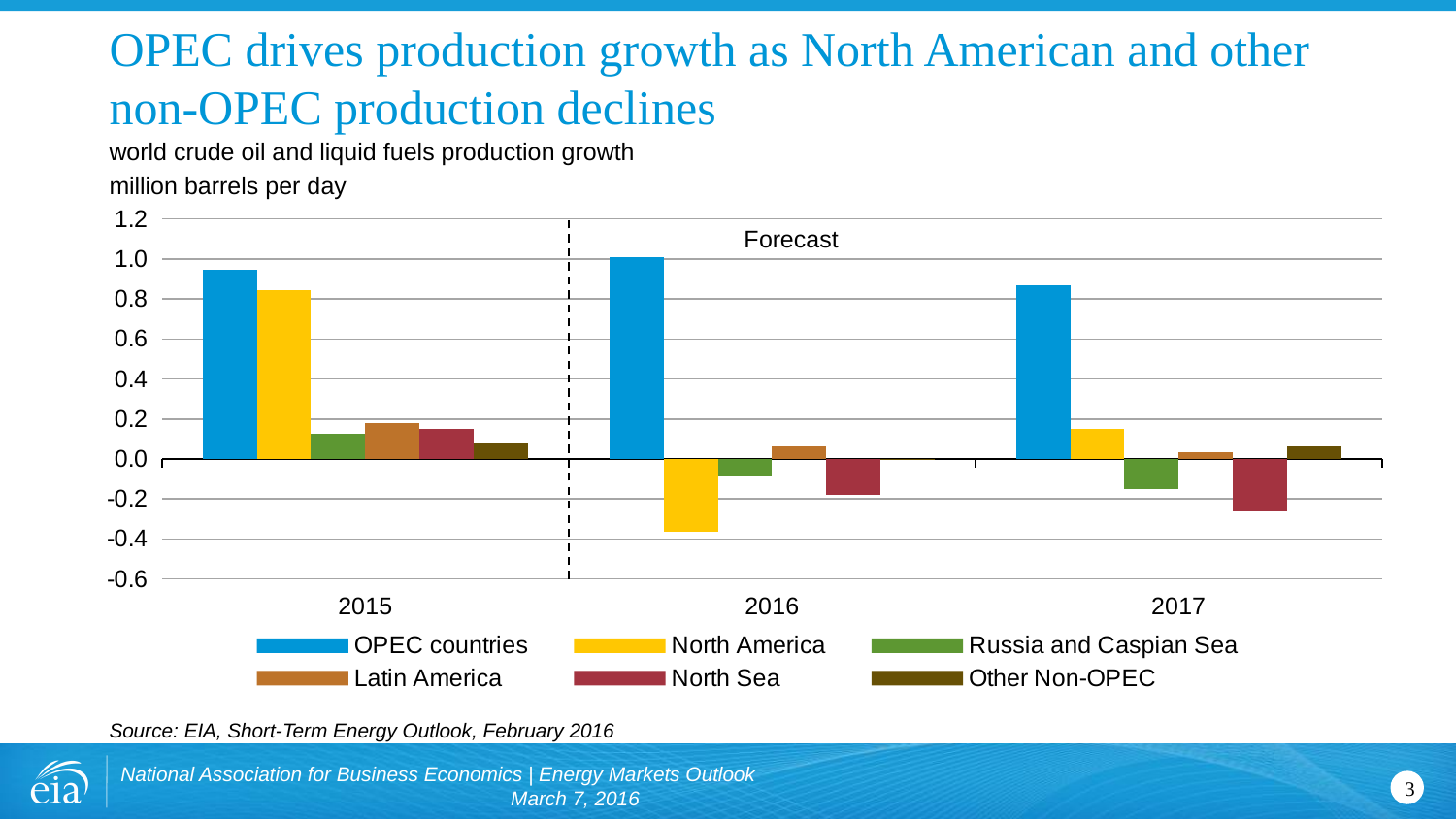

# OPEC drives production growth as North American and other non-OPEC production declines
world crude oil and liquid fuels production growth
million barrels per day

[unsupported chart]

Source: EIA, Short-Term Energy Outlook, February 2016
National Association for Business Economics | Energy Markets Outlook                                                                                       March 7, 2016
3